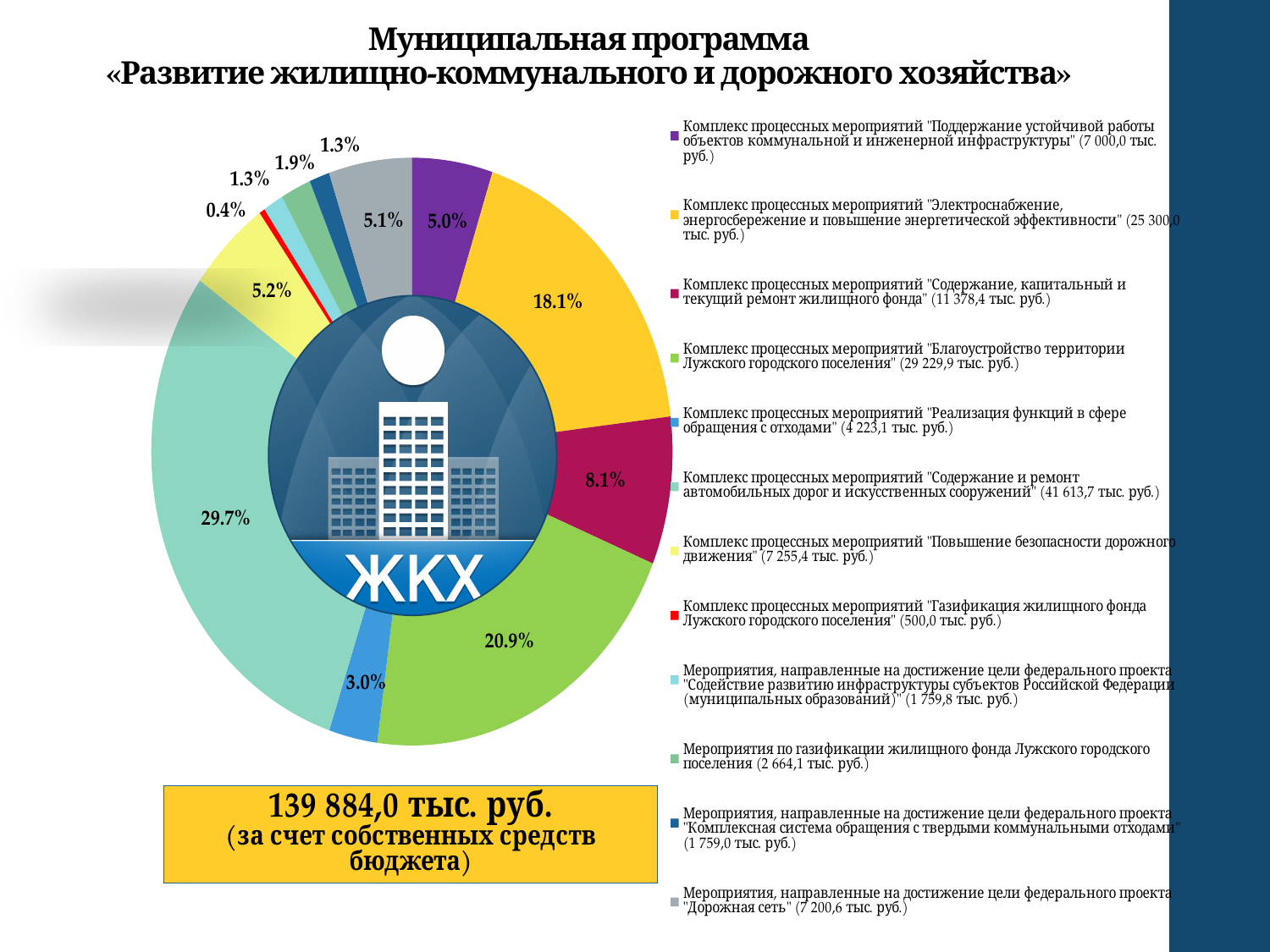

# Муниципальная программа «Развитие жилищно-коммунального и дорожного хозяйства»

### Chart

| Category | Продажи |
|---|---|
| Комплекс процессных мероприятий "Поддержание устойчивой работы объектов коммунальной и инженерной инфраструктуры" (7 000,0 тыс. руб.) | 7000.0 |
| Комплекс процессных мероприятий "Электроснабжение, энергосбережение и повышение энергетической эффективности" (25 300,0 тыс. руб.) | 25300.0 |
| Комплекс процессных мероприятий "Содержание, капитальный и текущий ремонт жилищного фонда" (11 378,4 тыс. руб.) | 11378.4 |
| Комплекс процессных мероприятий "Благоустройство территории Лужского городского поселения" (29 229,9 тыс. руб.)  | 29229.9 |
| Комплекс процессных мероприятий "Реализация функций в сфере обращения с отходами" (4 223,1 тыс. руб.) | 4223.1 |
| Комплекс процессных мероприятий "Содержание и ремонт автомобильных дорог и искусственных сооружений" (41 613,7 тыс. руб.) | 41613.7 |
| Комплекс процессных мероприятий "Повышение безопасности дорожного движения" (7 255,4 тыс. руб.) | 7255.4 |
| Комплекс процессных мероприятий "Газификация жилищного фонда Лужского городского поселения" (500,0 тыс. руб.) | 500.0 |
| Мероприятия, направленные на достижение цели федерального проекта "Содействие развитию инфраструктуры субъектов Российской Федерации (муниципальных образований)" (1 759,8 тыс. руб.) | 1759.8 |
| Мероприятия по газификации жилищного фонда Лужского городского поселения (2 664,1 тыс. руб.) | 2664.1 |
| Мероприятия, направленные на достижение цели федерального проекта "Комплексная система обращения с твердыми коммунальными отходами"
(1 759,0 тыс. руб.) | 1759.0 |
| Мероприятия, направленные на достижение цели федерального проекта "Дорожная сеть" (7 200,6 тыс. руб.) | 7200.6 |